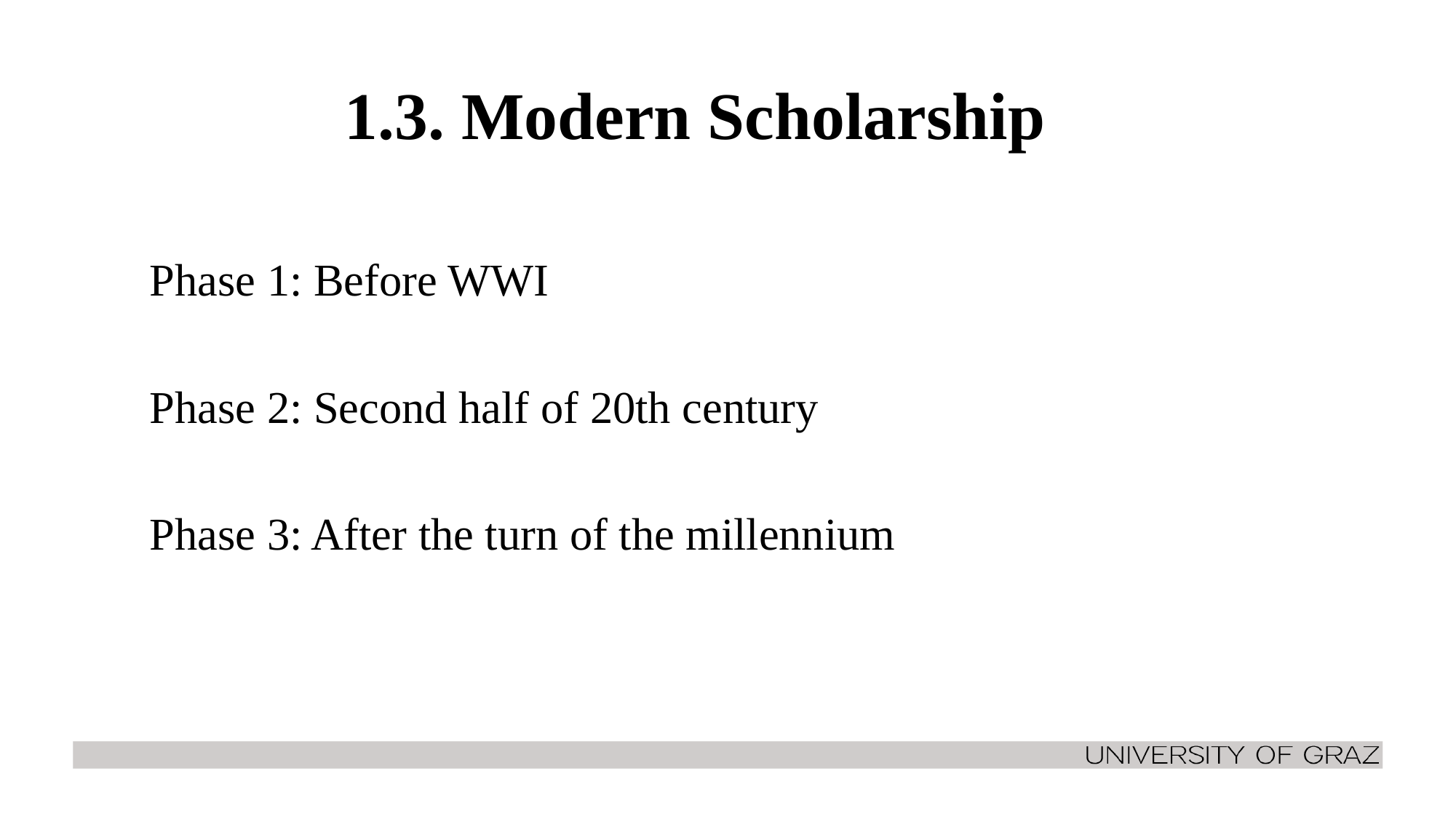

# 1.3. Modern Scholarship
Phase 1: Before WWI

Phase 2: Second half of 20th century

Phase 3: After the turn of the millennium